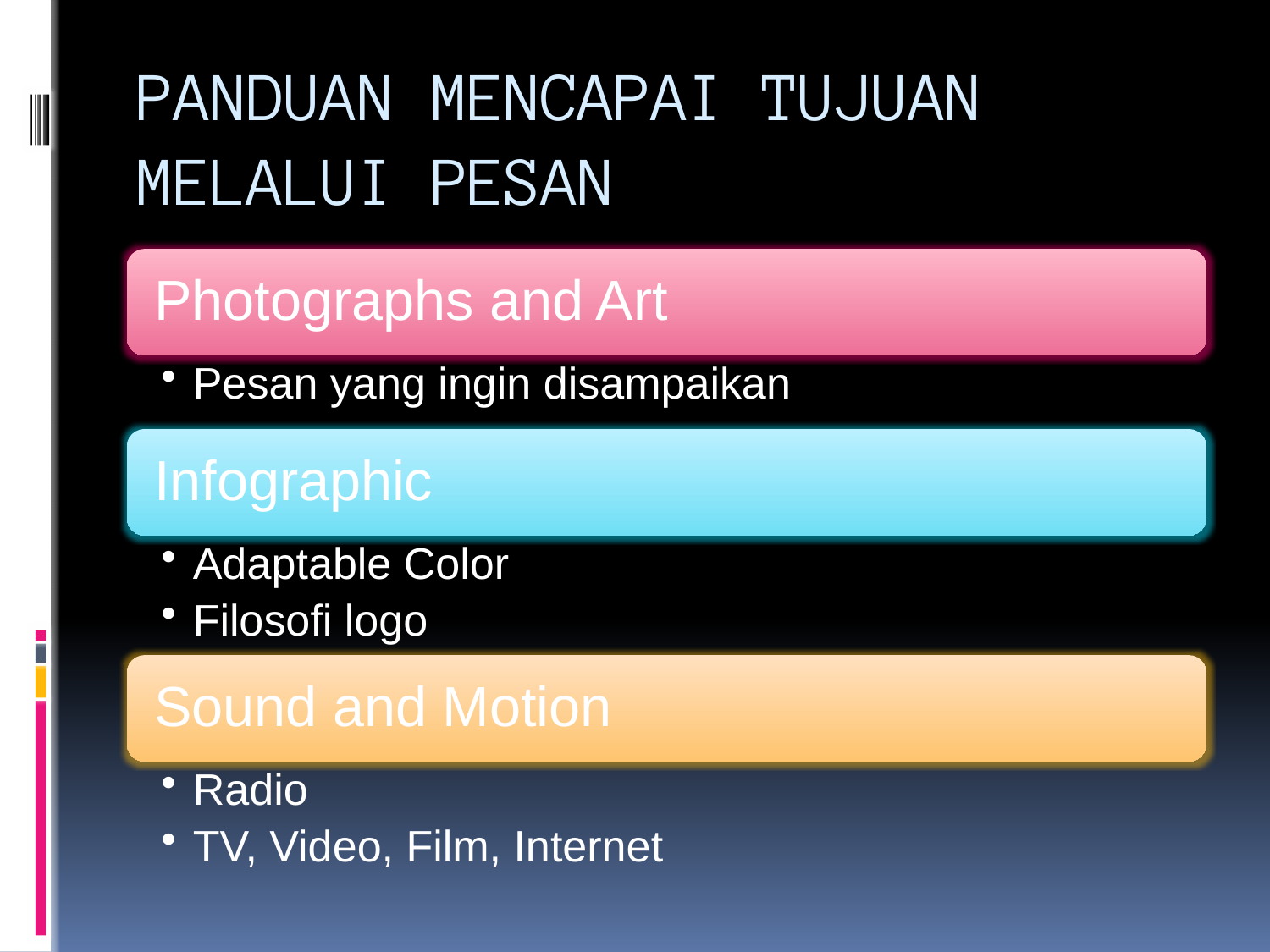

# PANDUAN MENCAPAI TUJUAN MELALUI PESAN

Photographs and Art
Pesan yang ingin disampaikan
Infographic
Adaptable Color
Filosofi logo
Sound and Motion
Radio
TV, Video, Film, Internet